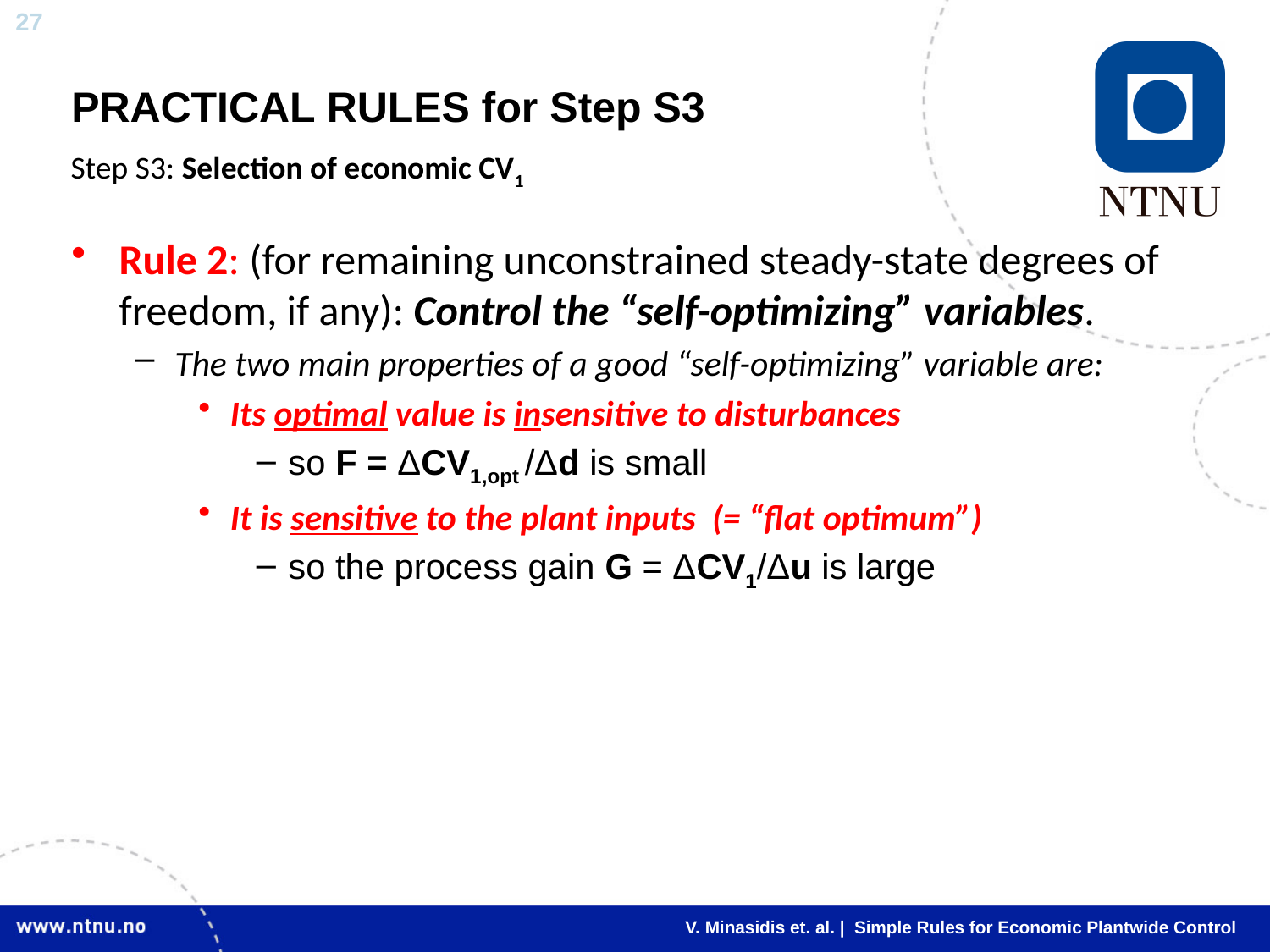

# PRACTICAL RULES for Step S3
Step S3: Selection of economic CV1

Rule 2: (for remaining unconstrained steady-state degrees of freedom, if any): Control the “self-optimizing” variables.
The two main properties of a good “self-optimizing” variable are:
Ιts optimal value is insensitive to disturbances
so F = ΔCV1,opt /Δd is small
Ιt is sensitive to the plant inputs  (= “flat optimum”)
so the process gain G = ΔCV1/Δu is large